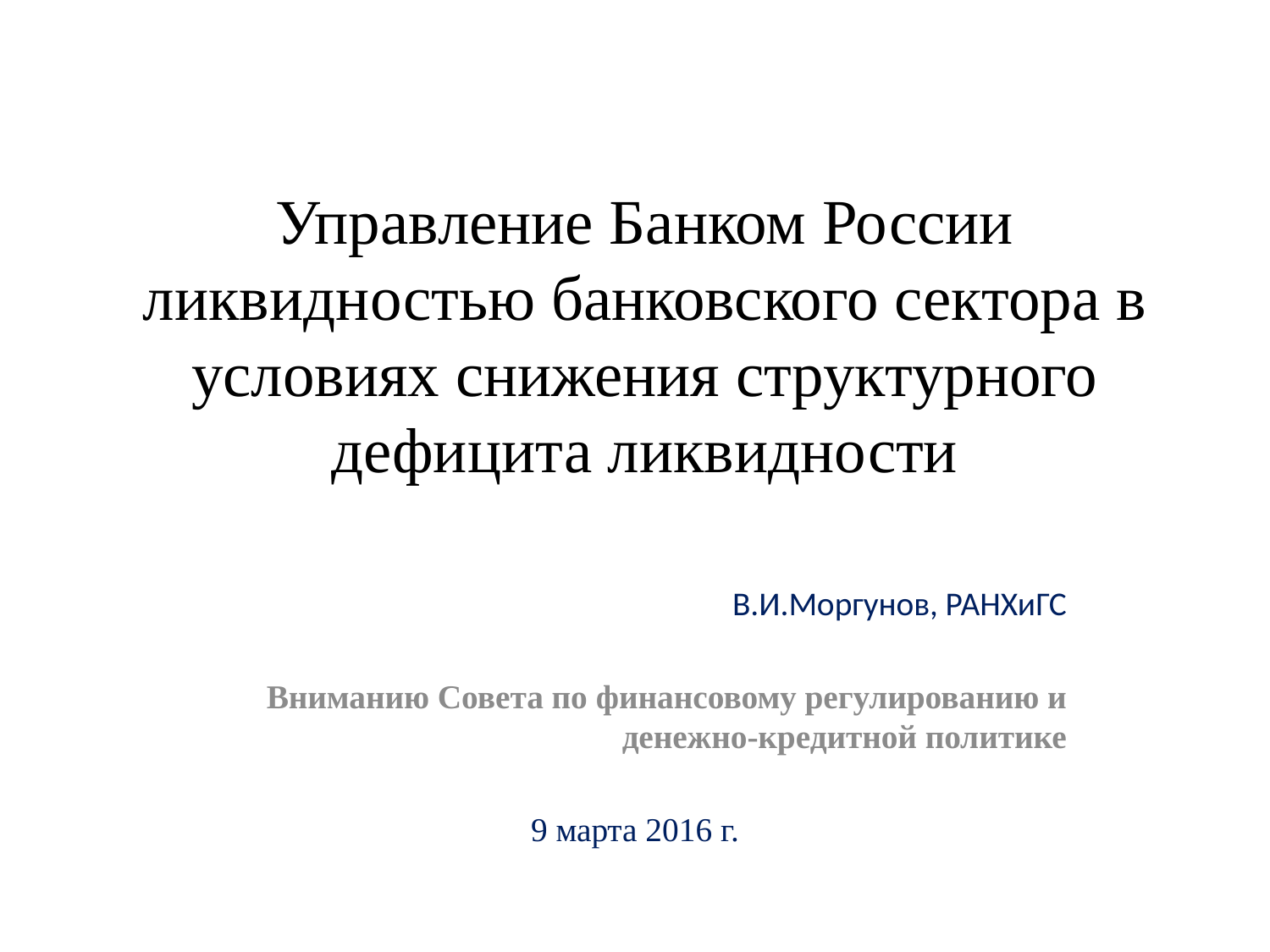

# Управление Банком России ликвидностью банковского сектора в условиях снижения структурного дефицита ликвидности
В.И.Моргунов, РАНХиГС

Вниманию Совета по финансовому регулированию и денежно-кредитной политике

9 марта 2016 г.